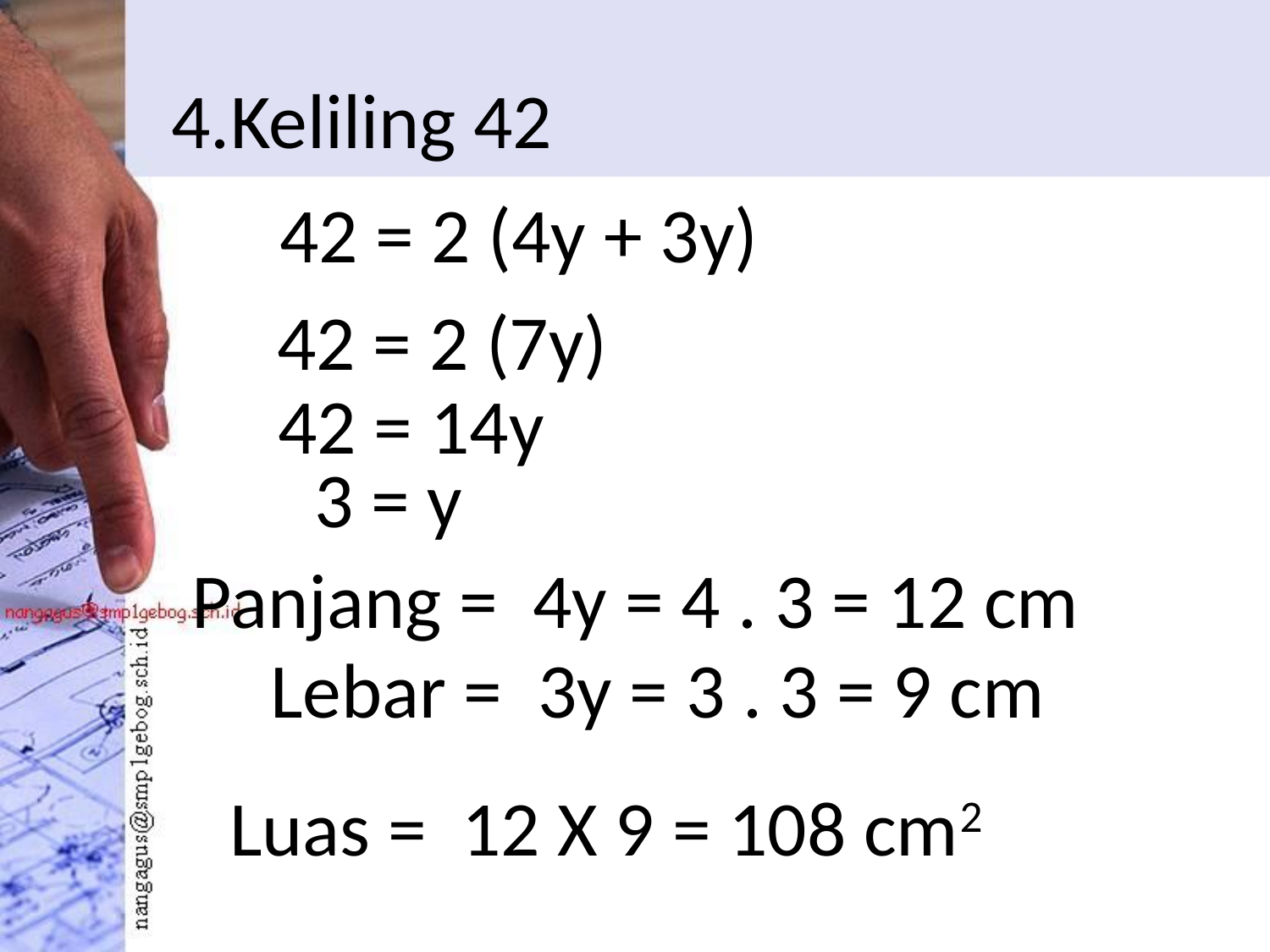

# 4.Keliling 42
42 = 2 (4y + 3y)
42 = 2 (7y)
42 = 14y
3 = y
Panjang =  4y = 4 . 3 = 12 cm
Lebar =  3y = 3 . 3 = 9 cm
Luas =  12 X 9 = 108 cm2